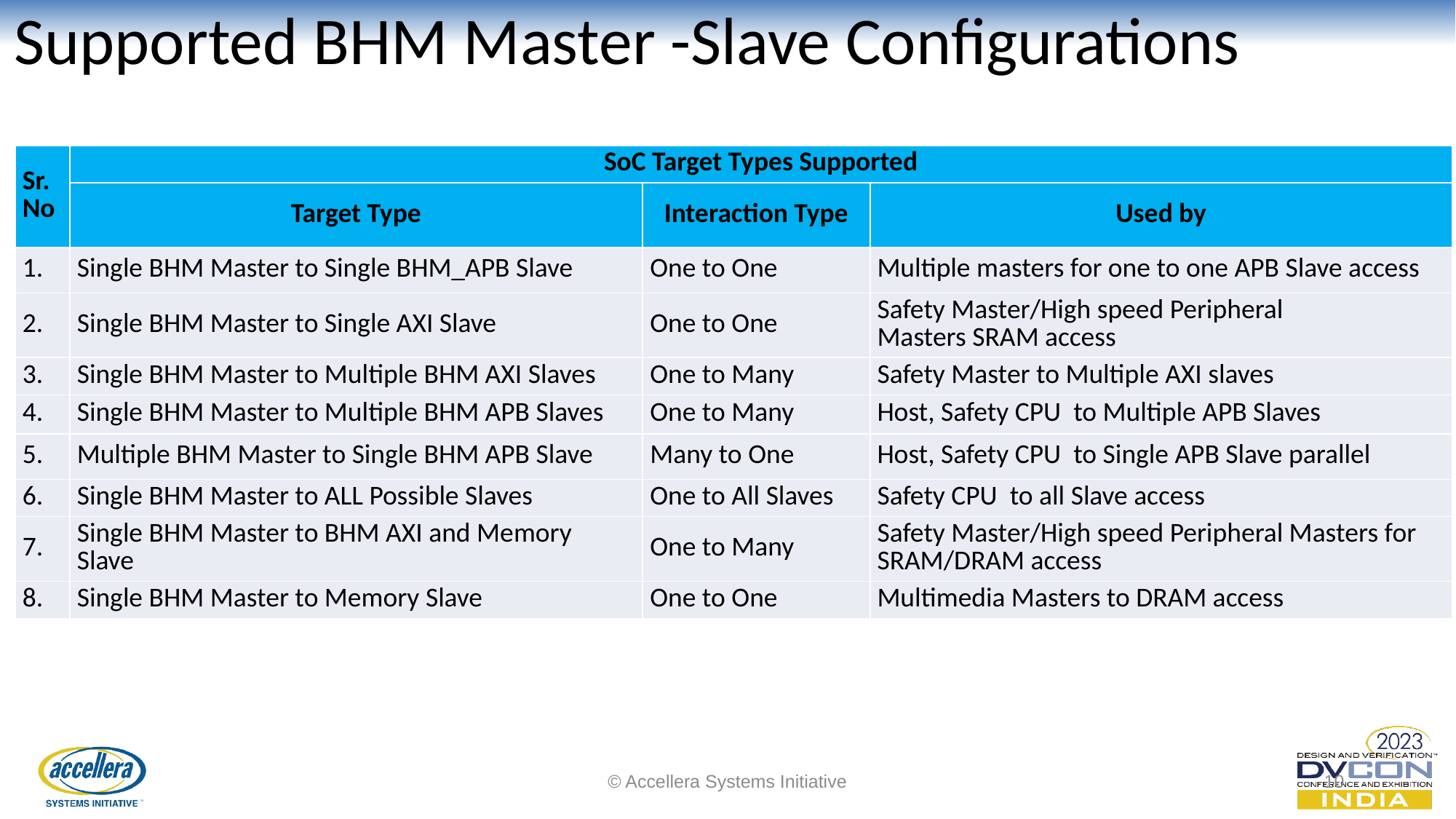

# Supported BHM Master -Slave Configurations
| Sr. No | SoC Target Types Supported |  |  |
| --- | --- | --- | --- |
|  | Target Type | Interaction Type | Used by |
| 1. | Single BHM Master to Single BHM\_APB Slave | One to One | Multiple masters for one to one APB Slave access |
| 2. | Single BHM Master to Single AXI Slave | One to One | Safety Master/High speed Peripheral Masters SRAM access |
| 3. | Single BHM Master to Multiple BHM AXI Slaves | One to Many | Safety Master to Multiple AXI slaves |
| 4. | Single BHM Master to Multiple BHM APB Slaves | One to Many | Host, Safety CPU  to Multiple APB Slaves |
| 5. | Multiple BHM Master to Single BHM APB Slave | Many to One | Host, Safety CPU  to Single APB Slave parallel |
| 6. | Single BHM Master to ALL Possible Slaves | One to All Slaves | Safety CPU  to all Slave access |
| 7. | Single BHM Master to BHM AXI and Memory Slave | One to Many | Safety Master/High speed Peripheral Masters for SRAM/DRAM access |
| 8. | Single BHM Master to Memory Slave | One to One | Multimedia Masters to DRAM access |
© Accellera Systems Initiative
10